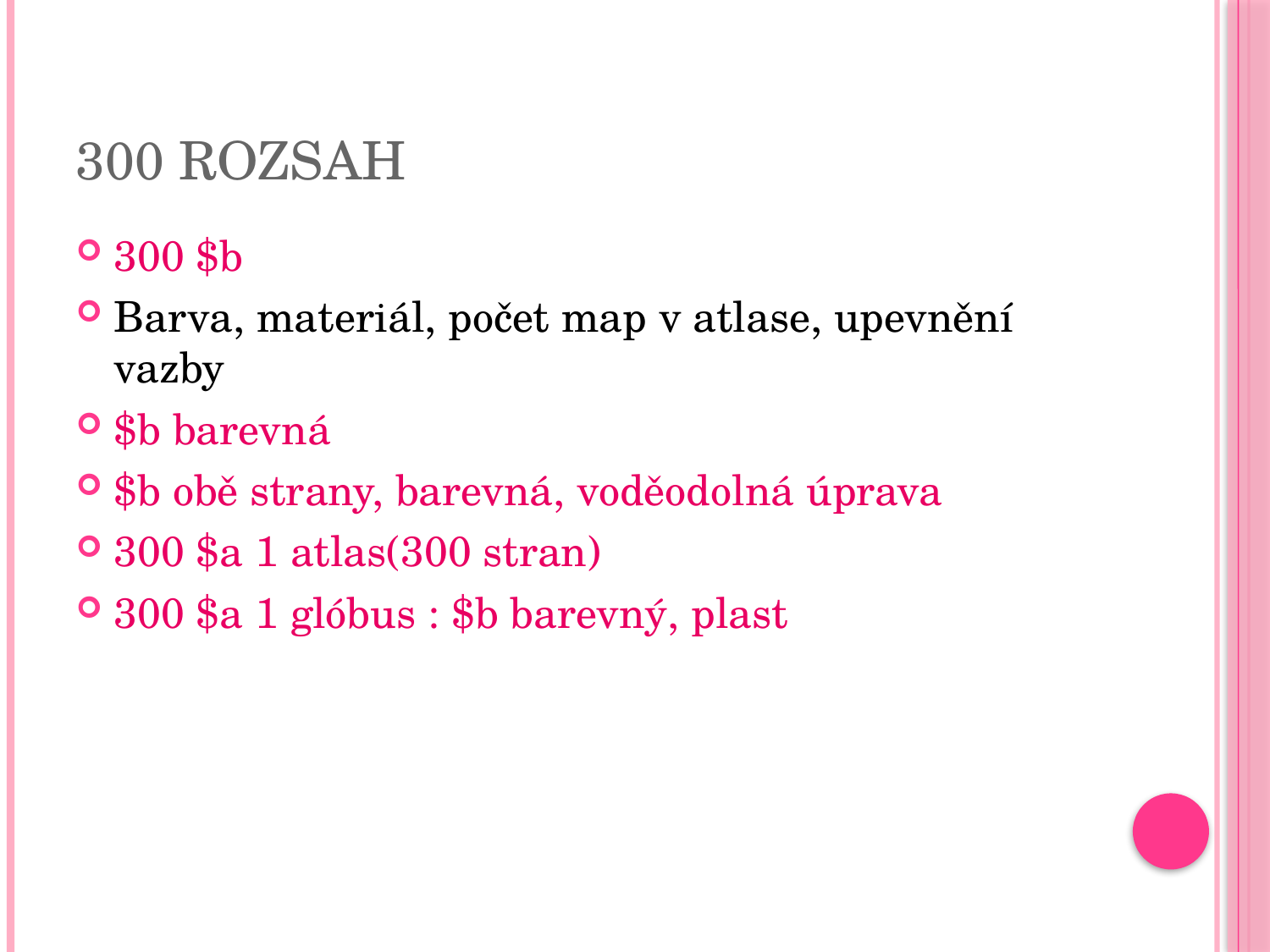

# 300 Rozsah
300 $b
Barva, materiál, počet map v atlase, upevnění vazby
$b barevná
$b obě strany, barevná, voděodolná úprava
300 $a 1 atlas(300 stran)
300 $a 1 glóbus : $b barevný, plast